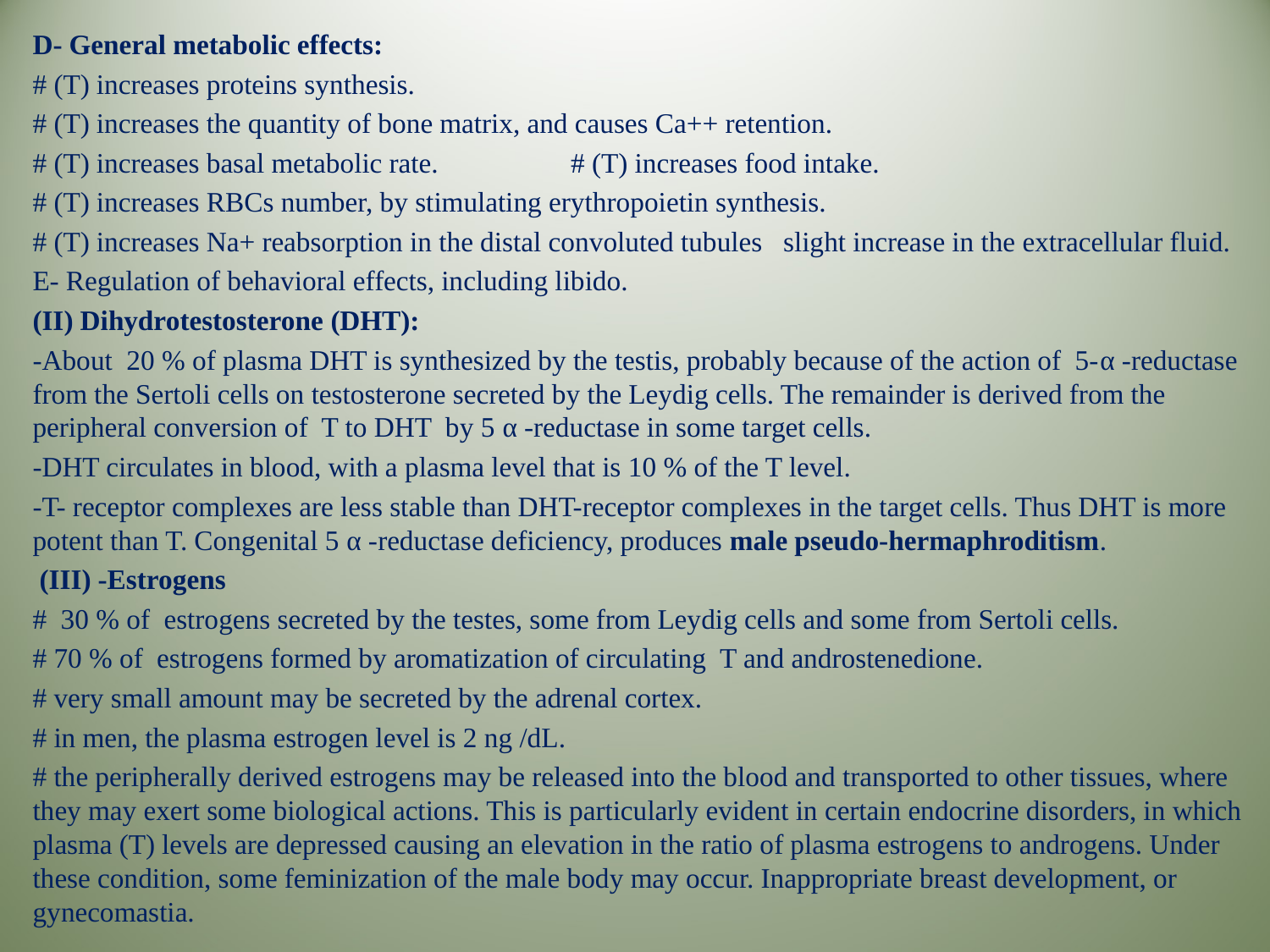

D- General metabolic effects:
# (T) increases proteins synthesis.
# (T) increases the quantity of bone matrix, and causes Ca++ retention.
# (T) increases basal metabolic rate.                   # (T) increases food intake.
# (T) increases RBCs number, by stimulating erythropoietin synthesis.
# (T) increases Na+ reabsorption in the distal convoluted tubules   slight increase in the extracellular fluid.
E- Regulation of behavioral effects, including libido.
(II) Dihydrotestosterone (DHT):
-About  20 % of plasma DHT is synthesized by the testis, probably because of the action of  5-α -reductase from the Sertoli cells on testosterone secreted by the Leydig cells. The remainder is derived from the peripheral conversion of  T to DHT  by 5 α -reductase in some target cells.
-DHT circulates in blood, with a plasma level that is 10 % of the T level.
-T- receptor complexes are less stable than DHT-receptor complexes in the target cells. Thus DHT is more potent than T. Congenital 5 α -reductase deficiency, produces male pseudo-hermaphroditism.
 (III) -Estrogens
#  30 % of  estrogens secreted by the testes, some from Leydig cells and some from Sertoli cells.
# 70 % of  estrogens formed by aromatization of circulating  T and androstenedione.
# very small amount may be secreted by the adrenal cortex.
# in men, the plasma estrogen level is 2 ng /dL.
# the peripherally derived estrogens may be released into the blood and transported to other tissues, where they may exert some biological actions. This is particularly evident in certain endocrine disorders, in which plasma (T) levels are depressed causing an elevation in the ratio of plasma estrogens to androgens. Under these condition, some feminization of the male body may occur. Inappropriate breast development, or gynecomastia.